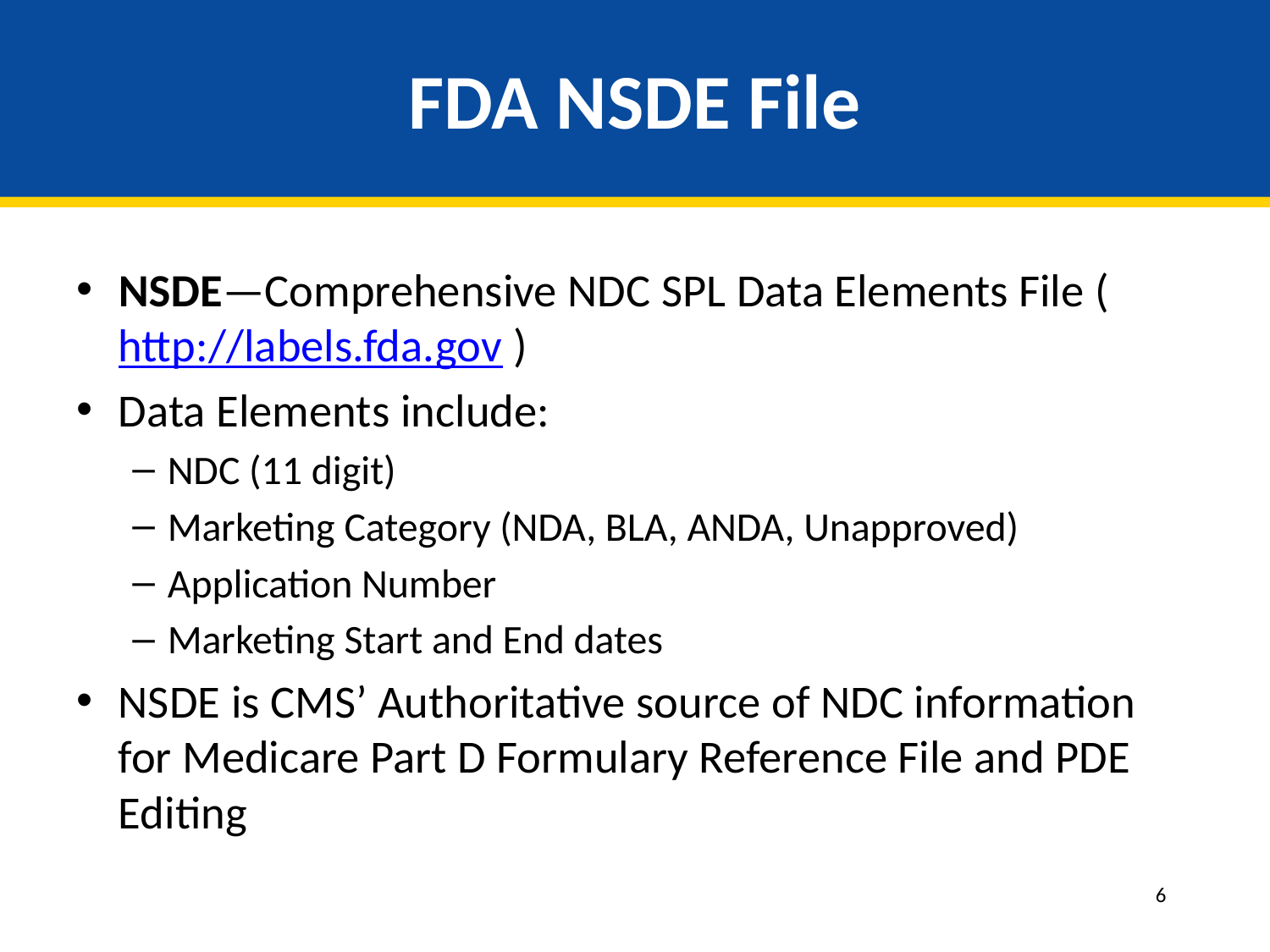

# FDA NSDE File
NSDE—Comprehensive NDC SPL Data Elements File (http://labels.fda.gov )
Data Elements include:
NDC (11 digit)
Marketing Category (NDA, BLA, ANDA, Unapproved)
Application Number
Marketing Start and End dates
NSDE is CMS’ Authoritative source of NDC information for Medicare Part D Formulary Reference File and PDE Editing